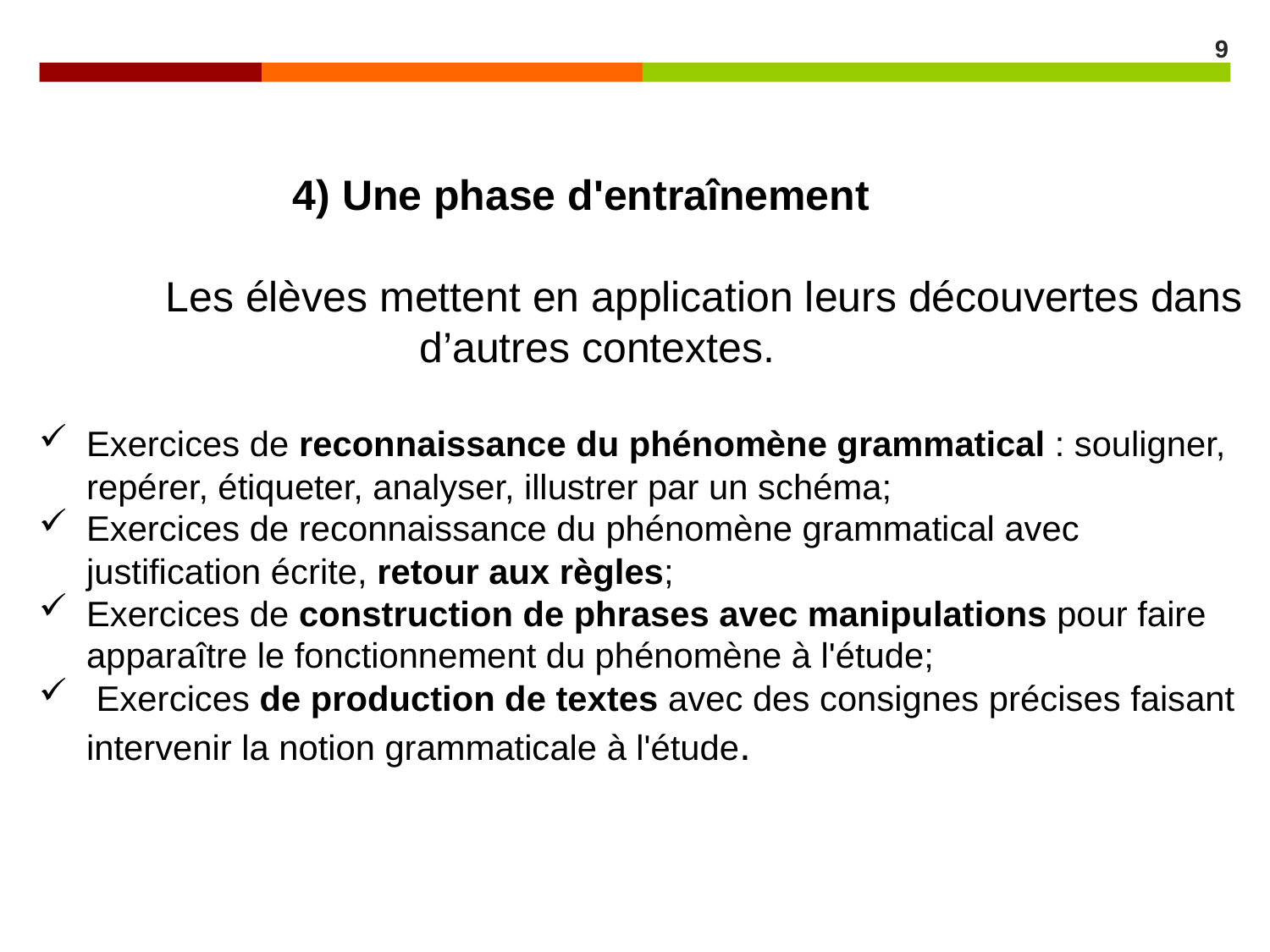

9
		4) Une phase d'entraînement

	Les élèves mettent en application leurs découvertes dans      			d’autres contextes.

Exercices de reconnaissance du phénomène grammatical : souligner, repérer, étiqueter, analyser, illustrer par un schéma;
Exercices de reconnaissance du phénomène grammatical avec justification écrite, retour aux règles;
Exercices de construction de phrases avec manipulations pour faire apparaître le fonctionnement du phénomène à l'étude;
 Exercices de production de textes avec des consignes précises faisant intervenir la notion grammaticale à l'étude.